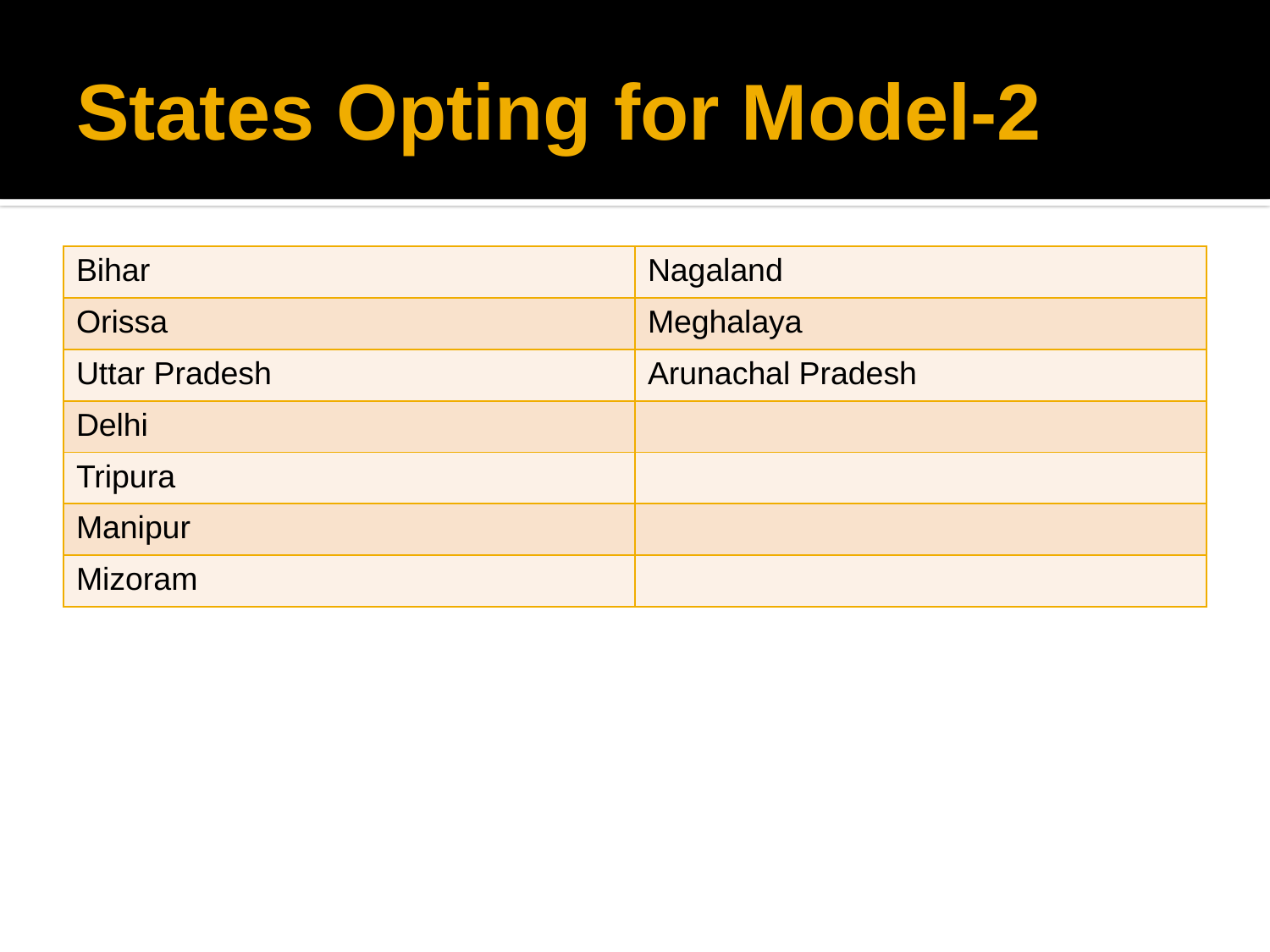

# States Opting for Model-2
| Bihar | Nagaland |
| --- | --- |
| Orissa | Meghalaya |
| Uttar Pradesh | Arunachal Pradesh |
| Delhi |  |
| Tripura |  |
| Manipur |  |
| Mizoram |  |